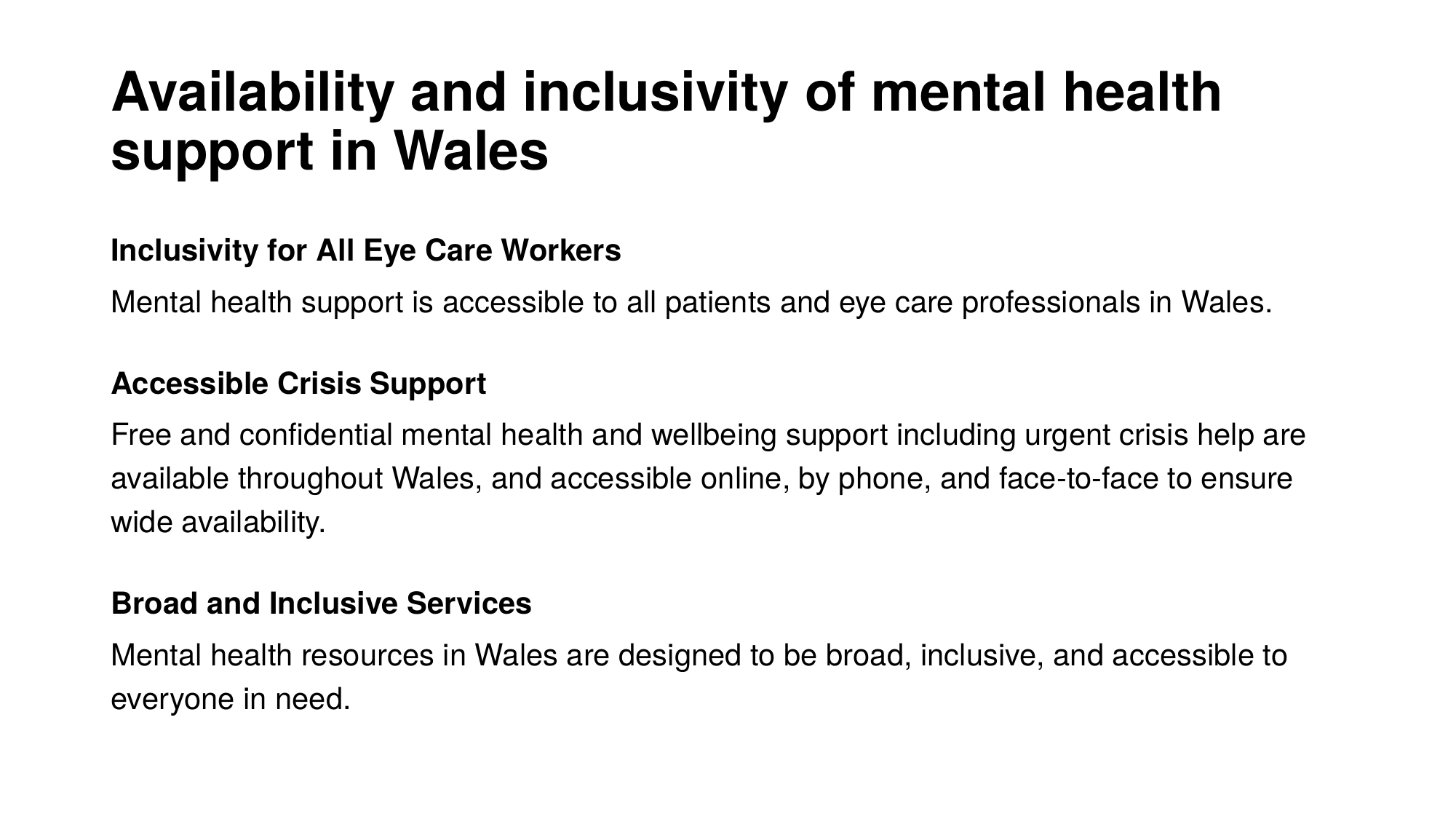

# Availability and inclusivity of mental health support in Wales
Inclusivity for All Eye Care Workers
Mental health support is accessible to all patients and eye care professionals in Wales.
Accessible Crisis Support
Free and confidential mental health and wellbeing support including urgent crisis help are available throughout Wales, and accessible online, by phone, and face-to-face to ensure wide availability.
Broad and Inclusive Services
Mental health resources in Wales are designed to be broad, inclusive, and accessible to everyone in need.